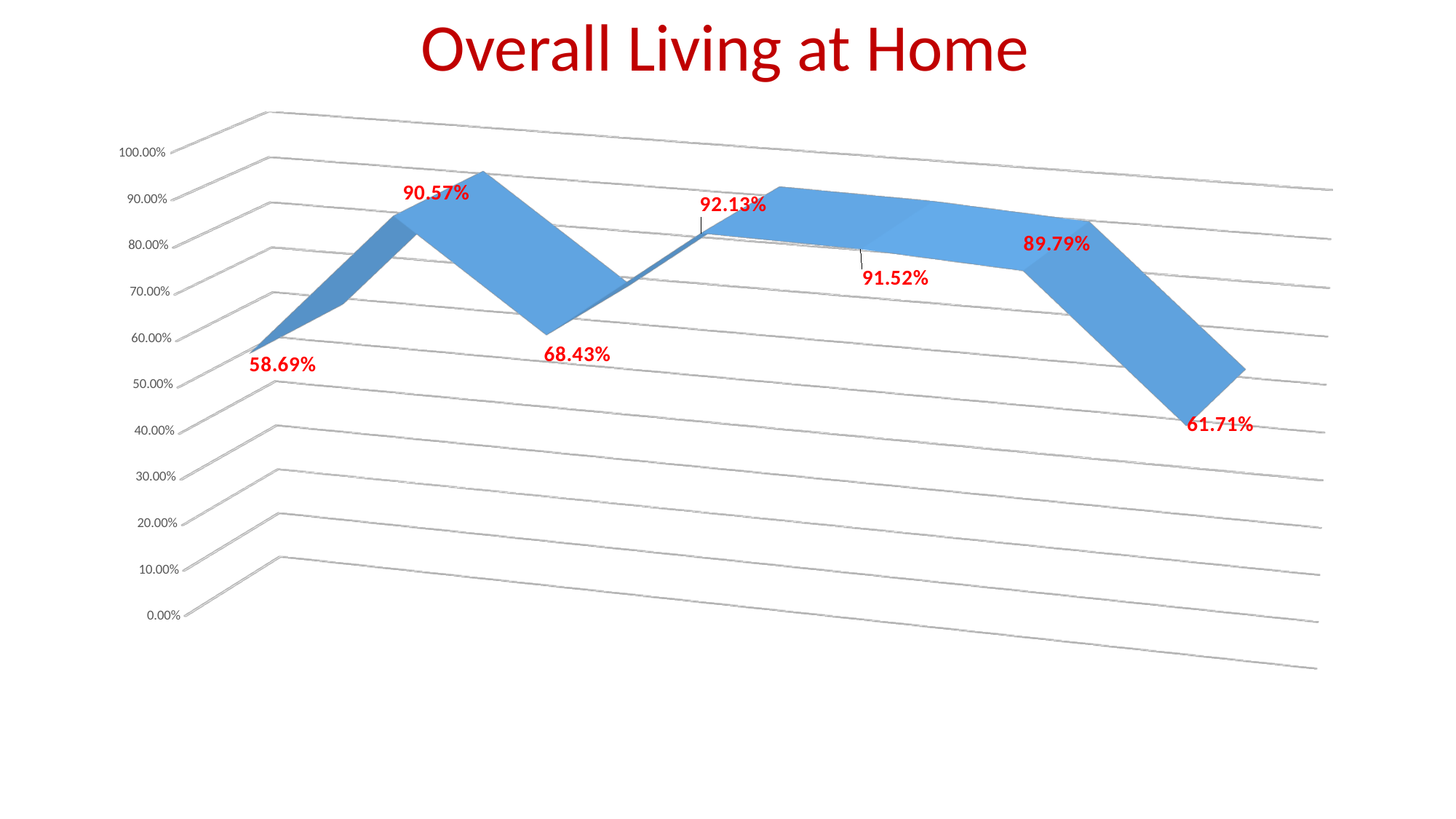

# Overall Living at Home

[unsupported chart]